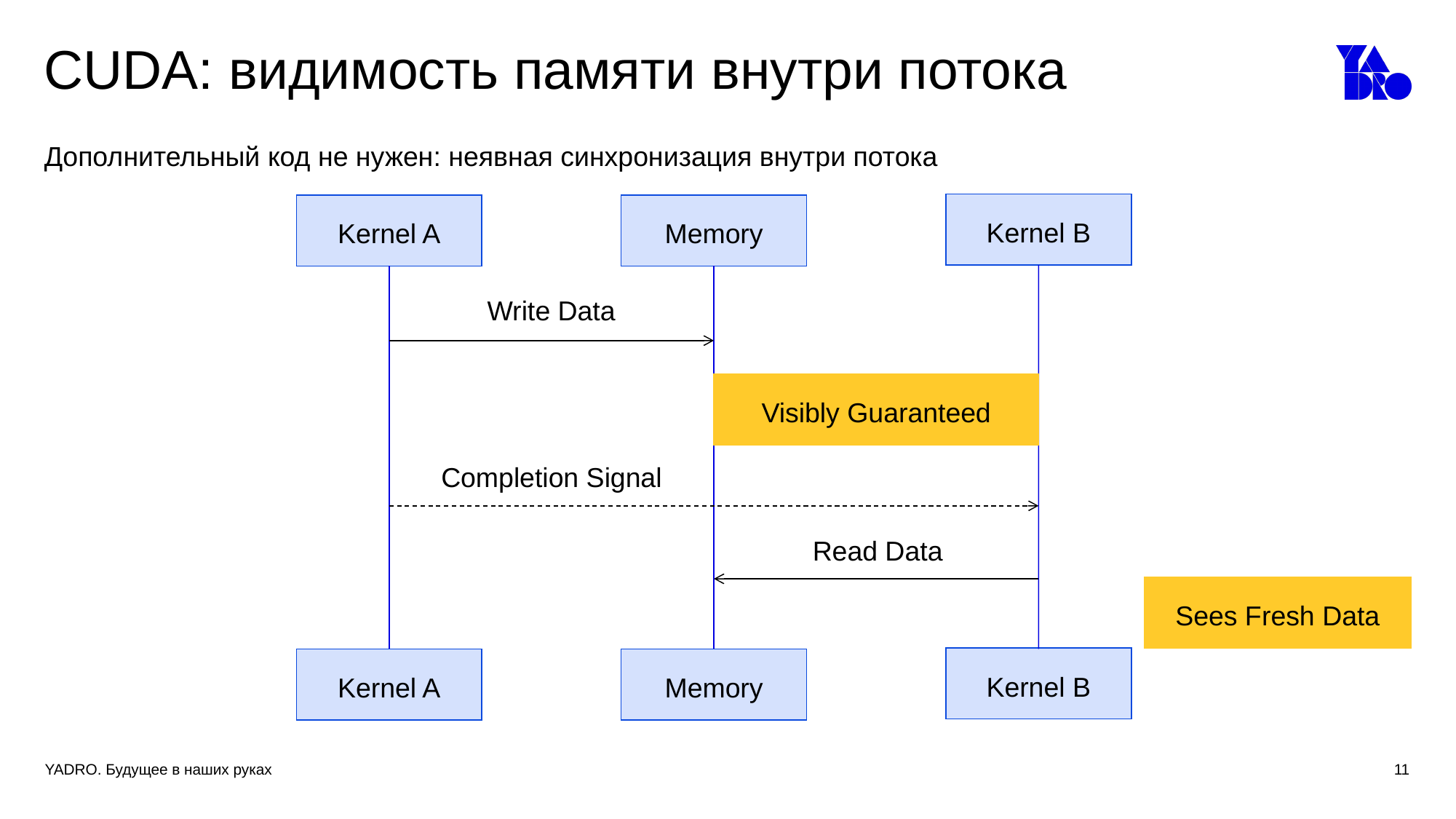

# CUDA: видимость памяти внутри потока
Дополнительный код не нужен: неявная синхронизация внутри потока
Kernel B
Kernel A
Memory
Write Data
Visibly Guaranteed
Completion Signal
Read Data
Sees Fresh Data
Kernel B
Kernel A
Memory
11